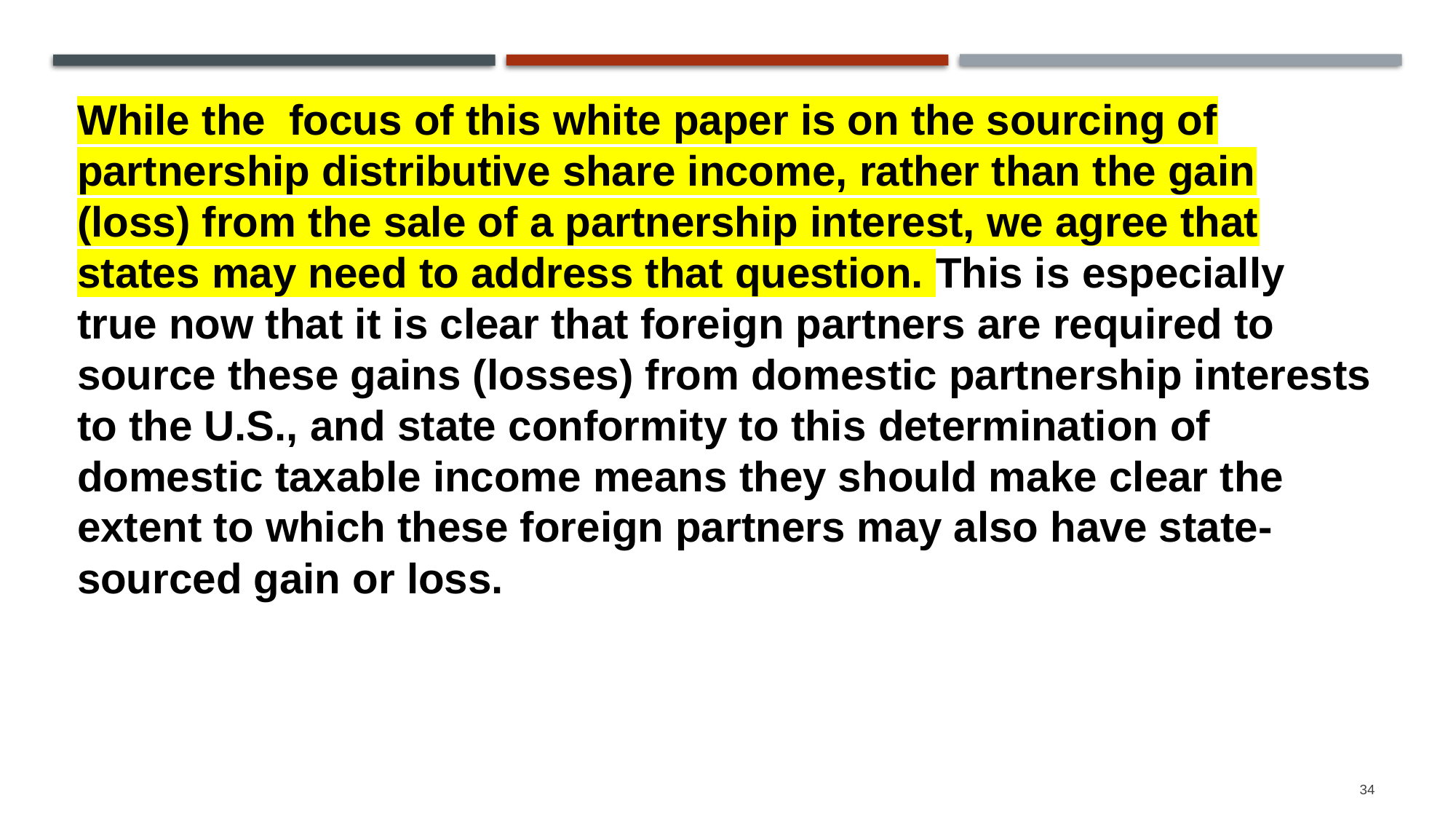

While the  focus of this white paper is on the sourcing of partnership distributive share income, rather than the gain (loss) from the sale of a partnership interest, we agree that states may need to address that question. This is especially true now that it is clear that foreign partners are required to source these gains (losses) from domestic partnership interests to the U.S., and state conformity to this determination of domestic taxable income means they should make clear the extent to which these foreign partners may also have state-sourced gain or loss.
34